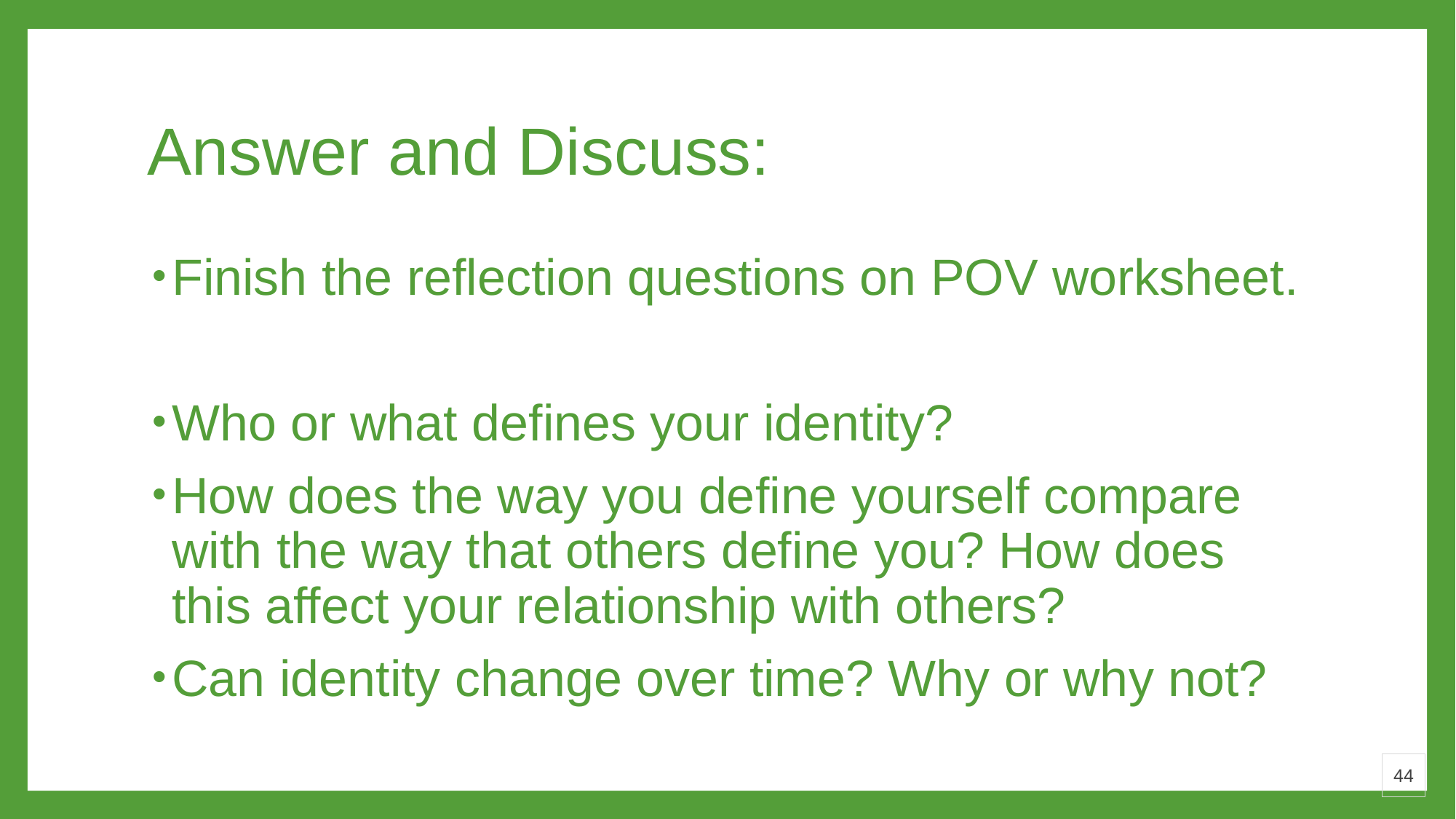

# Answer and Discuss:
Finish the reflection questions on POV worksheet.

Who or what defines your identity?
How does the way you define yourself compare with the way that others define you? How does this affect your relationship with others?
Can identity change over time? Why or why not?
44